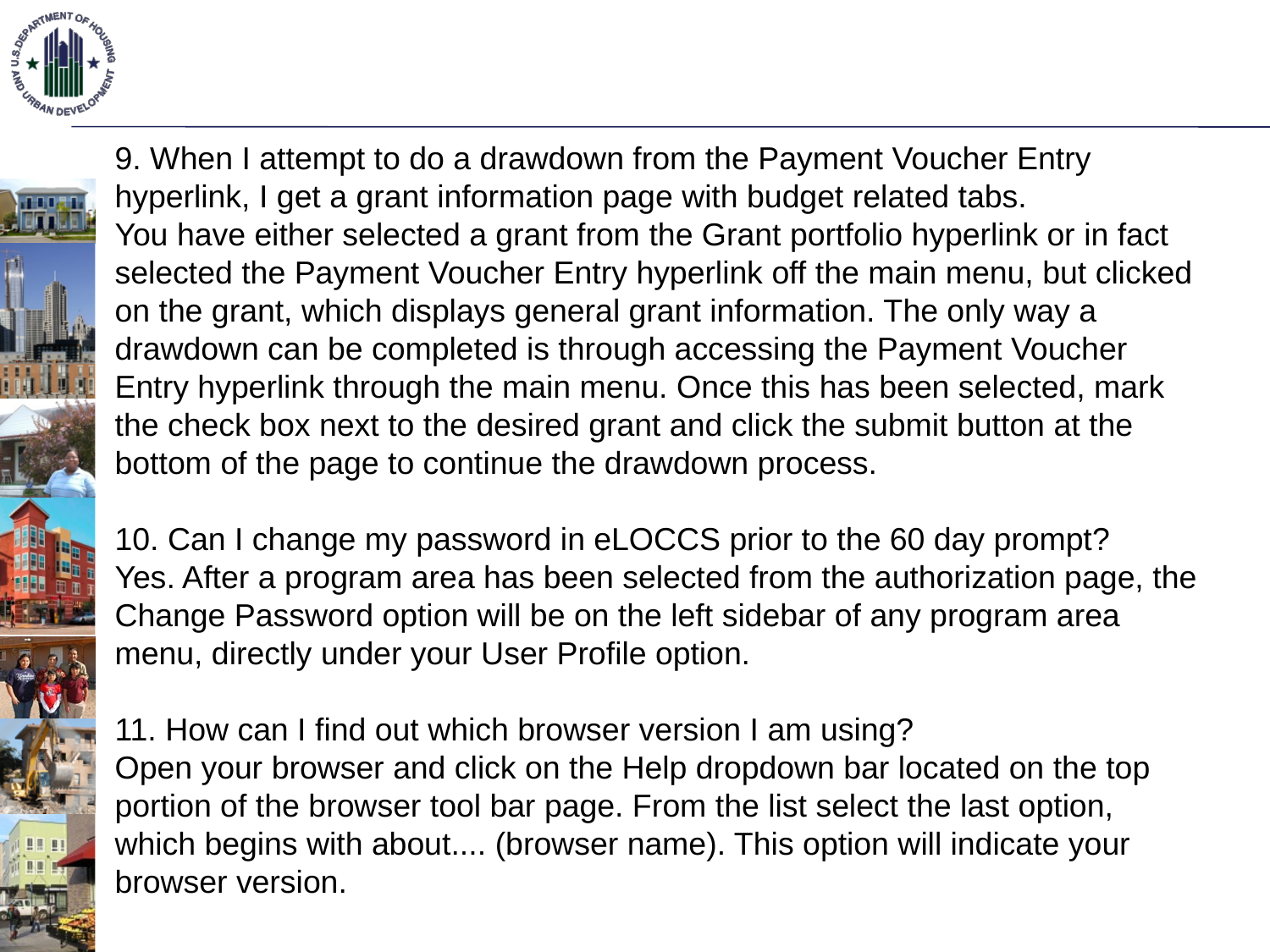

9. When I attempt to do a drawdown from the Payment Voucher Entry hyperlink, I get a grant information page with budget related tabs.
You have either selected a grant from the Grant portfolio hyperlink or in fact selected the Payment Voucher Entry hyperlink off the main menu, but clicked on the grant, which displays general grant information. The only way a drawdown can be completed is through accessing the Payment Voucher Entry hyperlink through the main menu. Once this has been selected, mark the check box next to the desired grant and click the submit button at the bottom of the page to continue the drawdown process.

10. Can I change my password in eLOCCS prior to the 60 day prompt?
Yes. After a program area has been selected from the authorization page, the Change Password option will be on the left sidebar of any program area menu, directly under your User Profile option.

11. How can I find out which browser version I am using?
Open your browser and click on the Help dropdown bar located on the top portion of the browser tool bar page. From the list select the last option, which begins with about.... (browser name). This option will indicate your browser version.